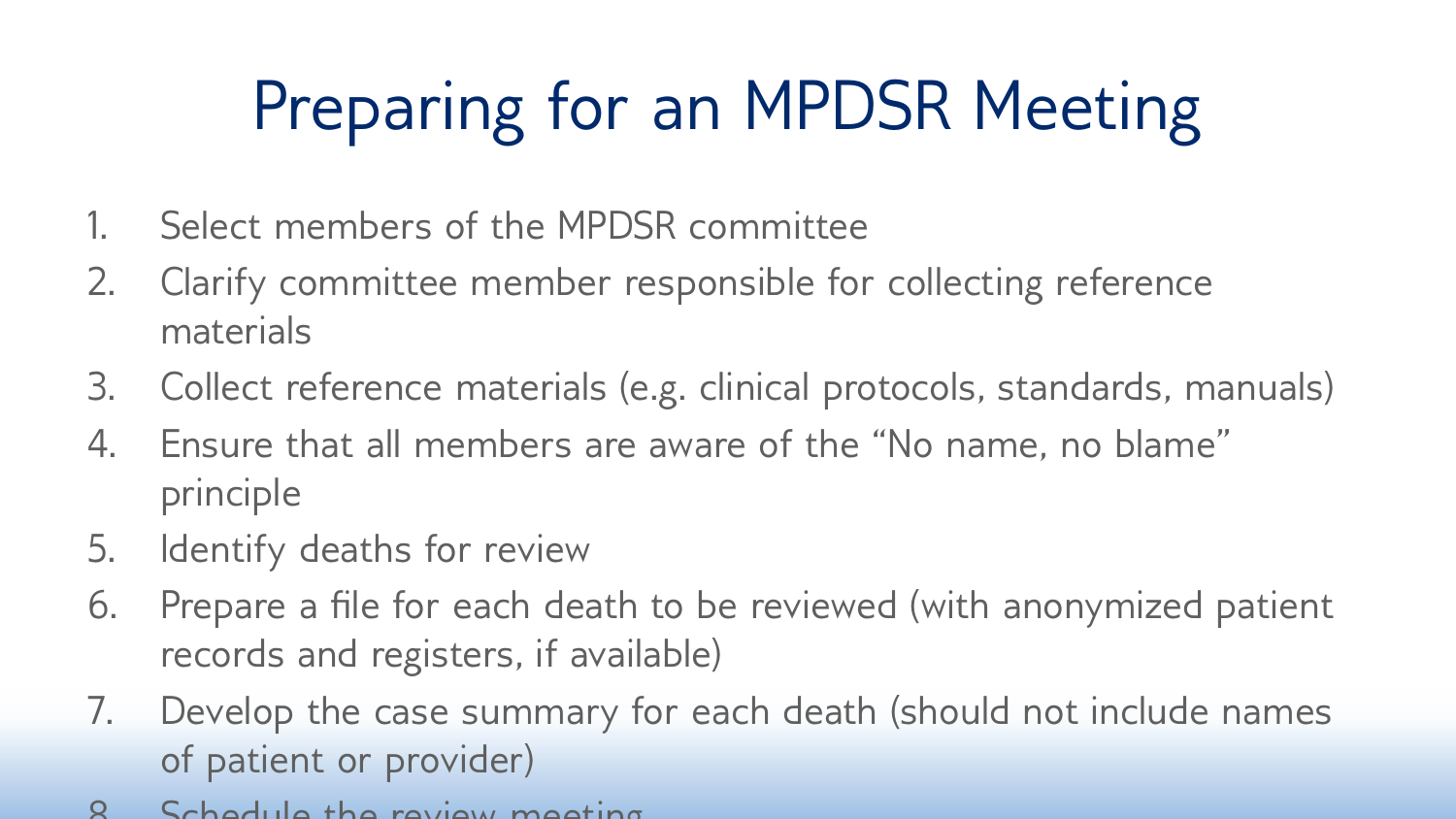

# Preparing for an MPDSR Meeting
Select members of the MPDSR committee
Clarify committee member responsible for collecting reference materials
Collect reference materials (e.g. clinical protocols, standards, manuals)
Ensure that all members are aware of the “No name, no blame” principle
Identify deaths for review
Prepare a file for each death to be reviewed (with anonymized patient records and registers, if available)
Develop the case summary for each death (should not include names of patient or provider)
Schedule the review meeting